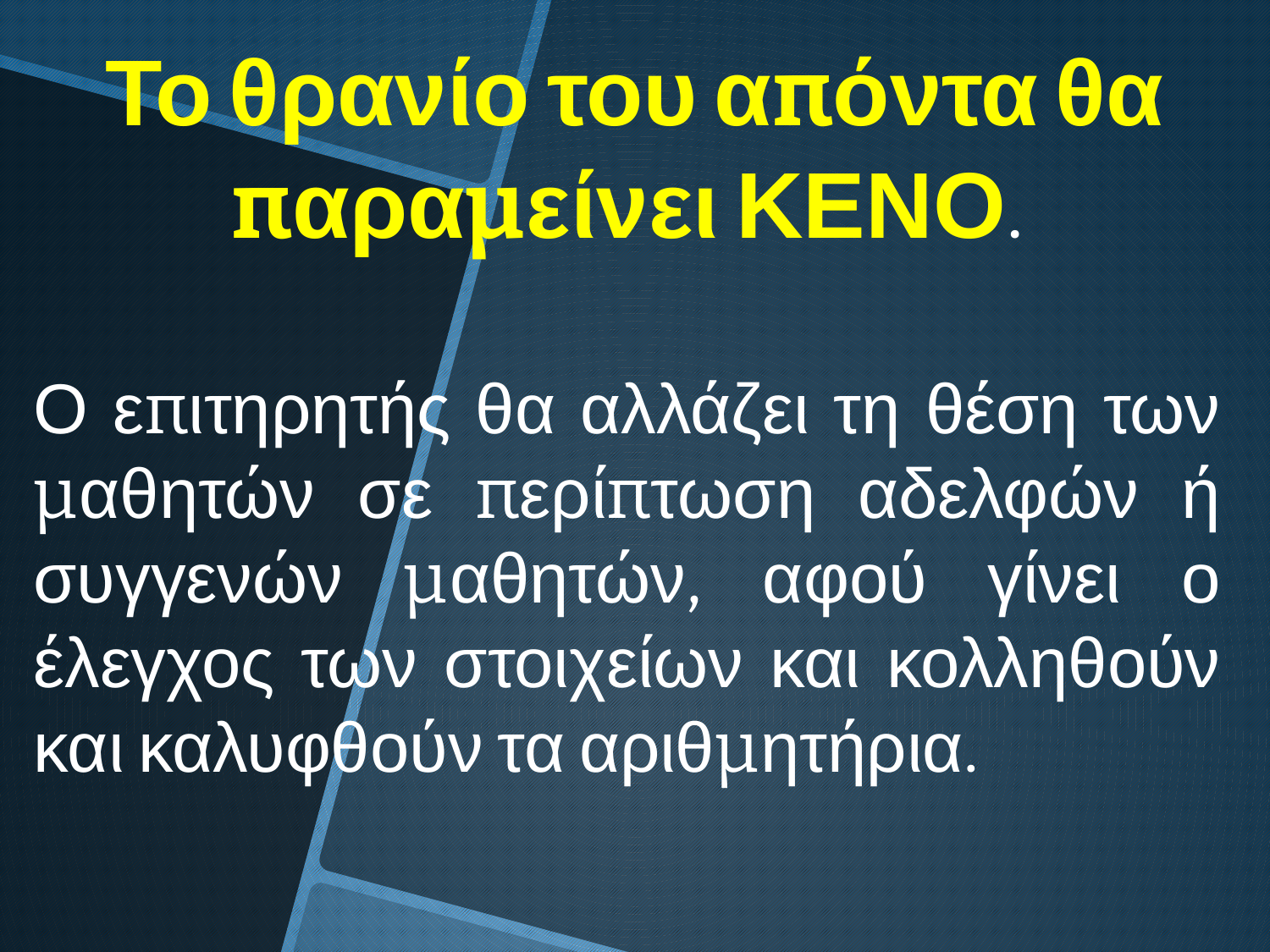

# Το θρανίο του απόντα θα παραμείνει ΚΕΝΟ.
Ο επιτηρητής θα αλλάζει τη θέση των μαθητών σε περίπτωση αδελφών ή συγγενών μαθητών, αφού γίνει ο έλεγχος των στοιχείων και κολληθούν και καλυφθούν τα αριθμητήρια.